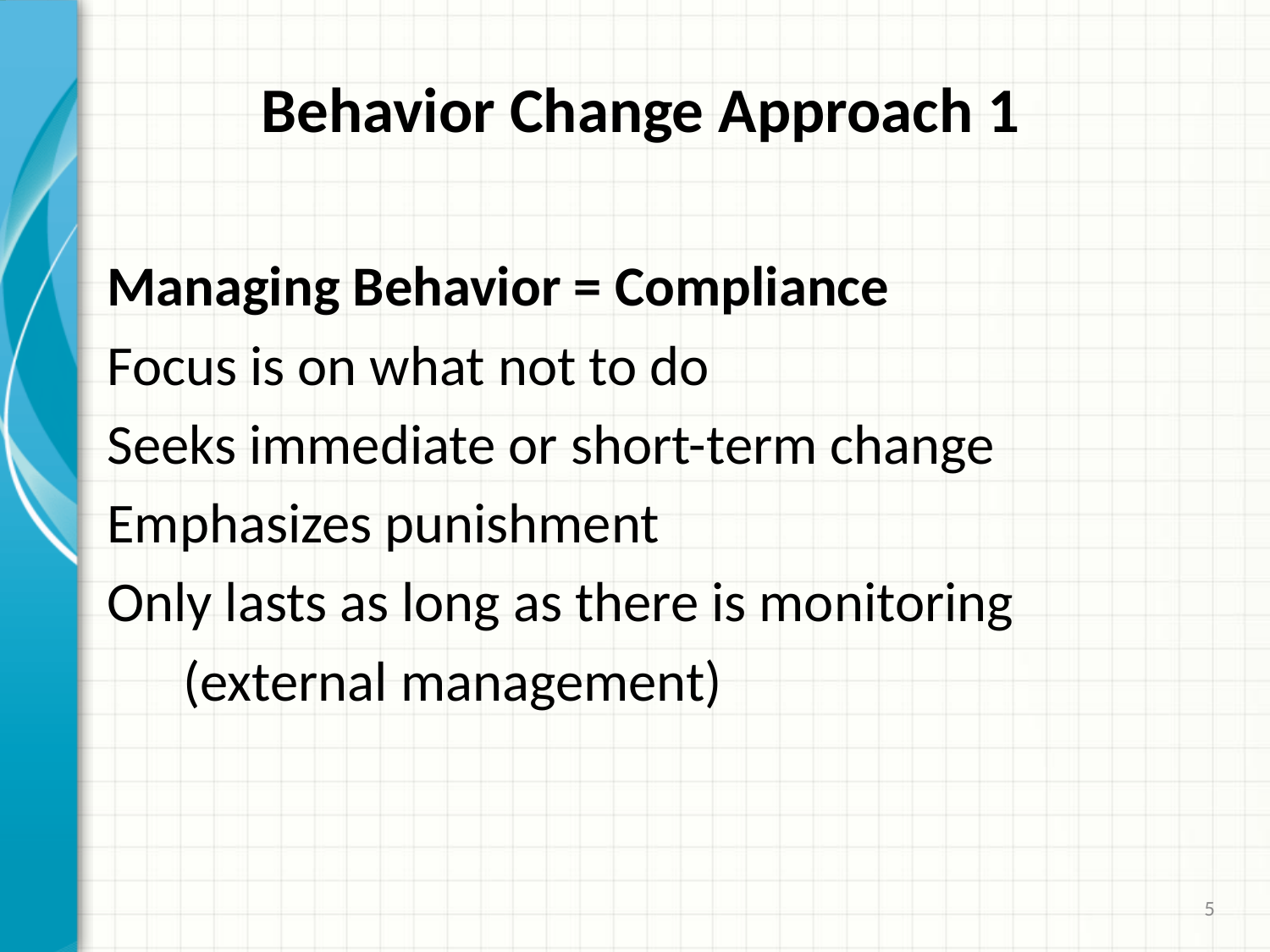

# Behavior Change Approach 1
Managing Behavior = Compliance
Focus is on what not to do
Seeks immediate or short-term change
Emphasizes punishment
Only lasts as long as there is monitoring
      (external management)

5